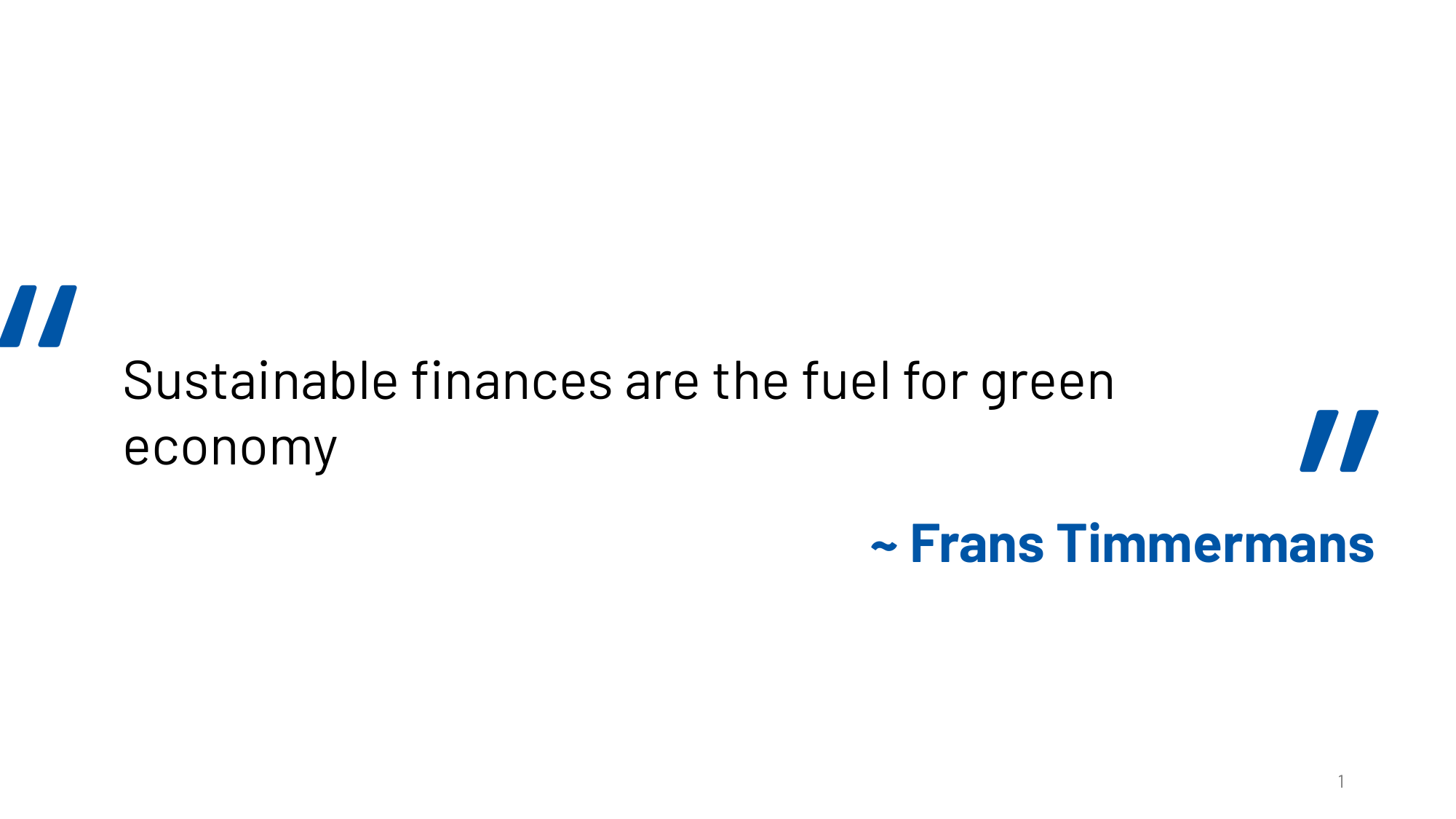

“
“
Sustainable finances are the fuel for green economy
~ Frans Timmermans

1